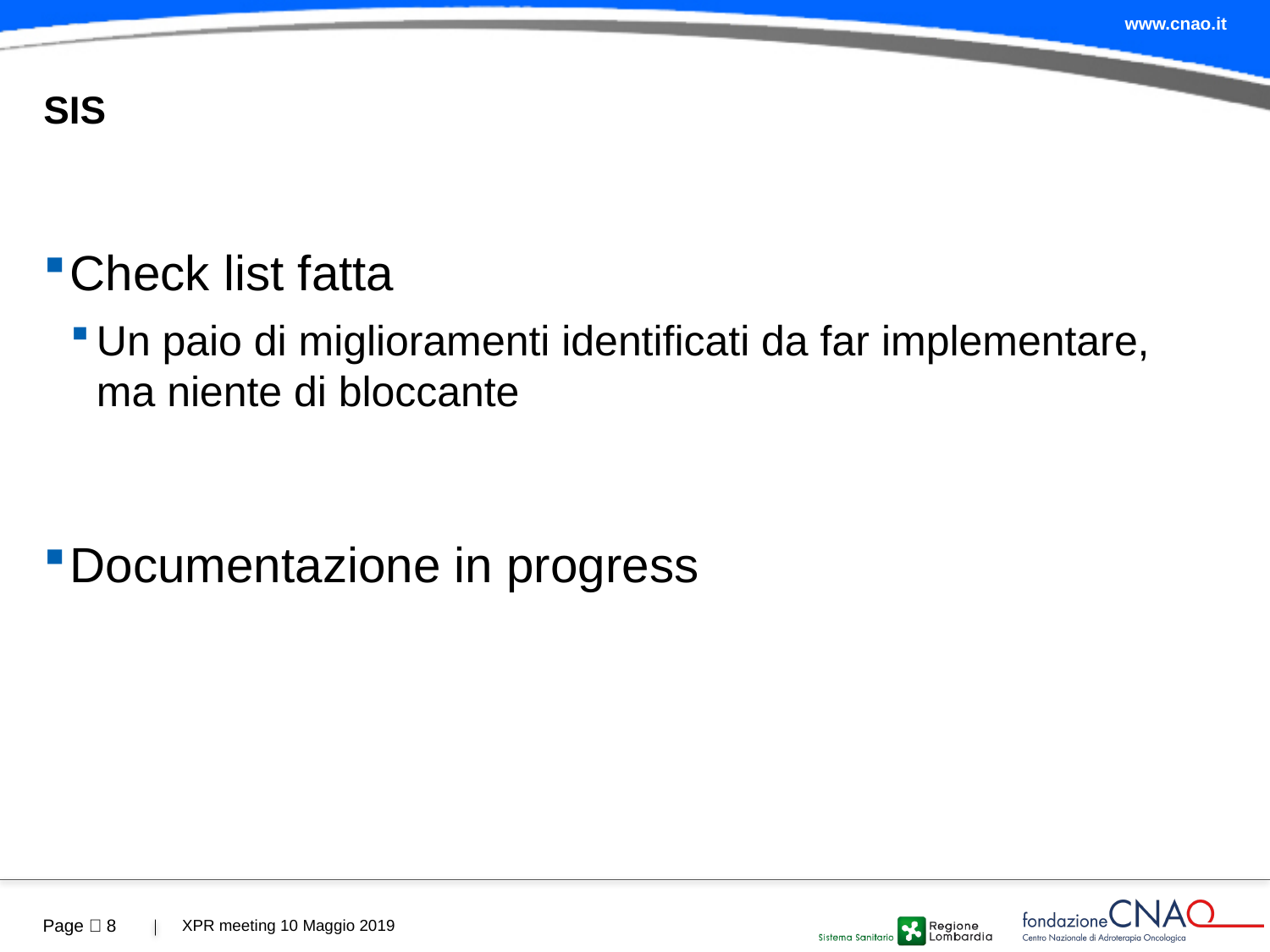

# SIS
Check list fatta
Un paio di miglioramenti identificati da far implementare, ma niente di bloccante

Documentazione in progress